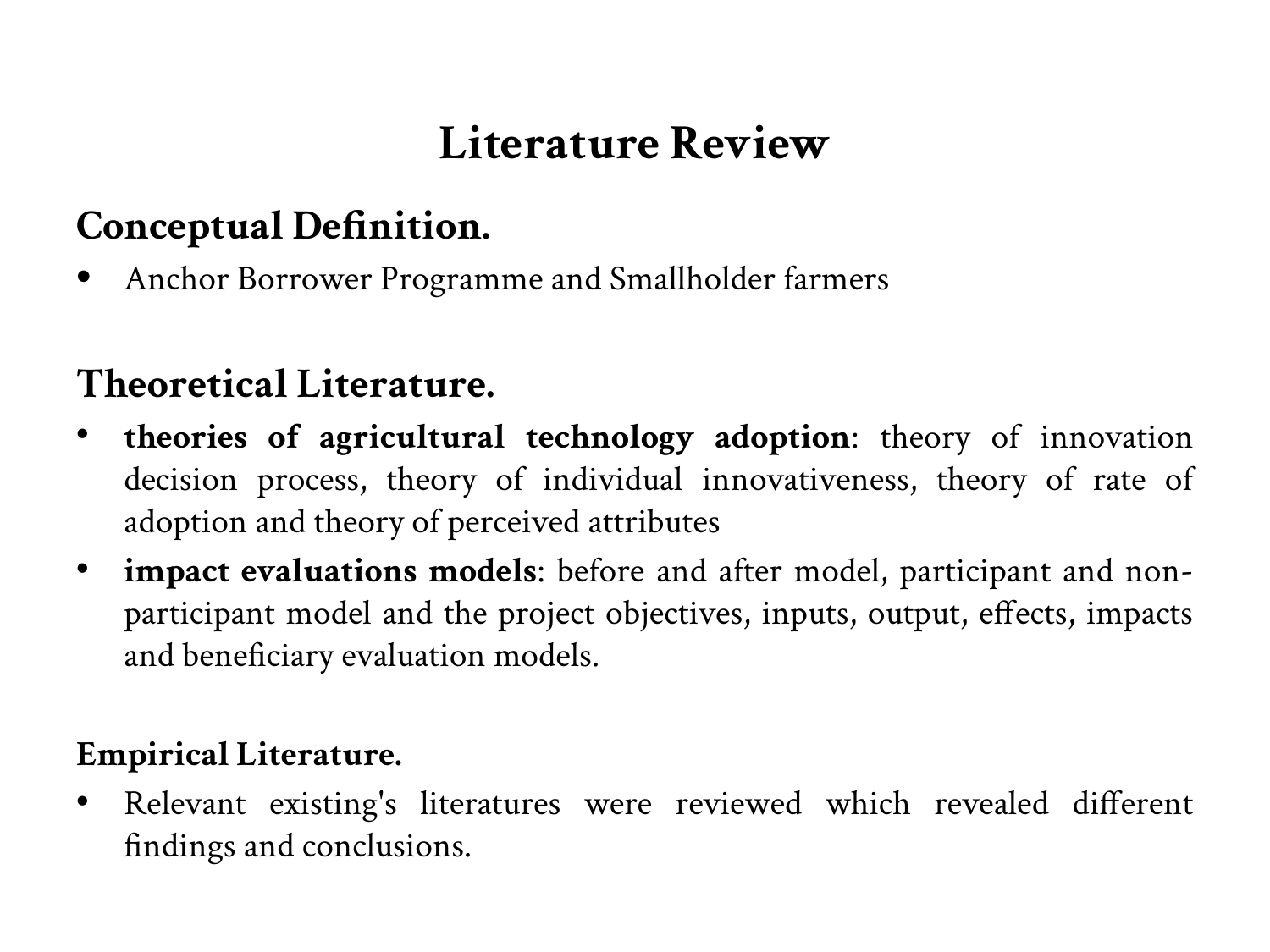

# Literature Review
Conceptual Definition.
Anchor Borrower Programme and Smallholder farmers

Theoretical Literature.
theories of agricultural technology adoption: theory of innovation decision process, theory of individual innovativeness, theory of rate of adoption and theory of perceived attributes
impact evaluations models: before and after model, participant and non-participant model and the project objectives, inputs, output, effects, impacts and beneficiary evaluation models.

Empirical Literature.
Relevant existing's literatures were reviewed which revealed different findings and conclusions.